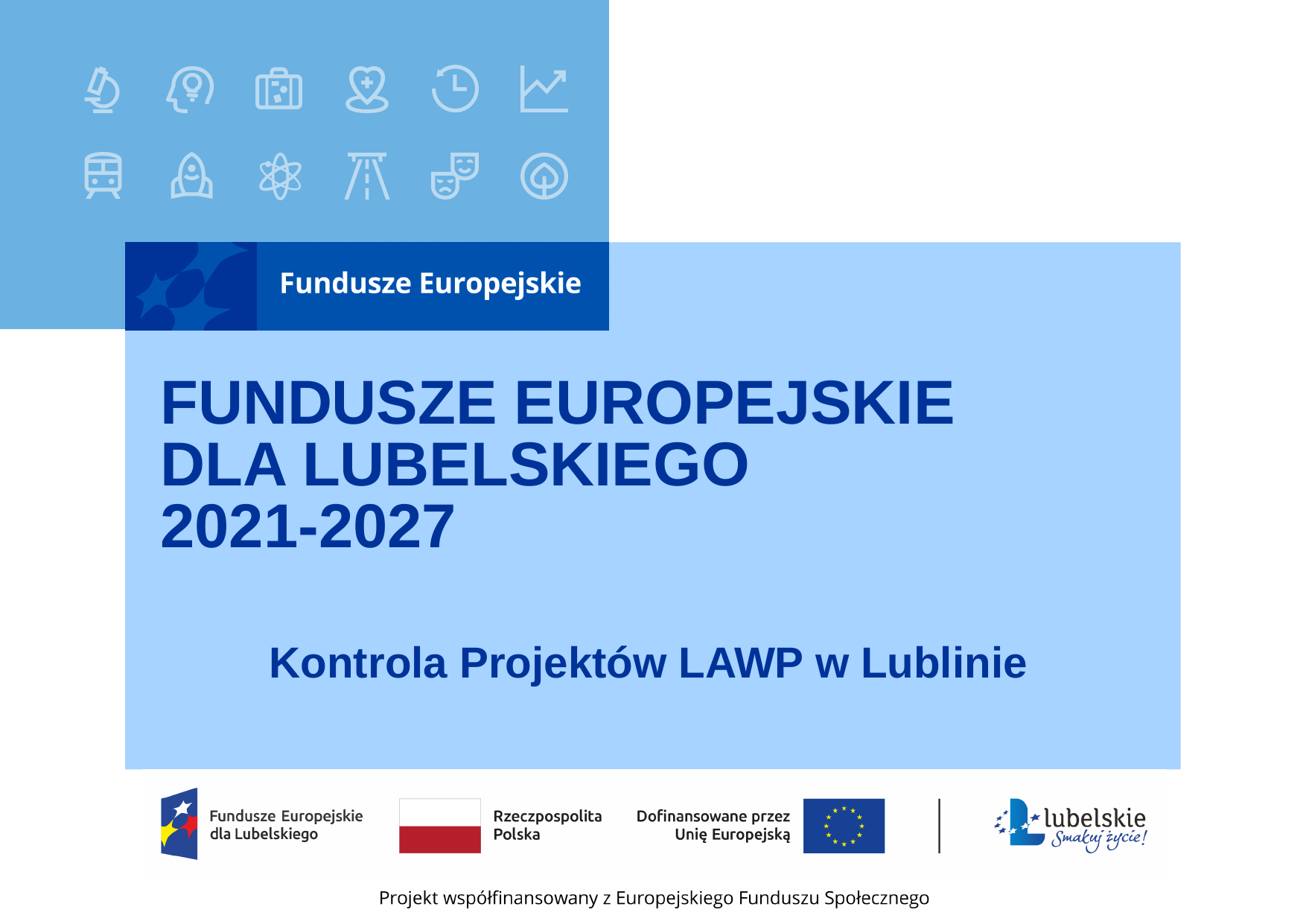

# FUNDUSZE EUROPEJSKIE DLA LUBELSKIEGO 2021-2027
Kontrola Projektów LAWP w Lublinie